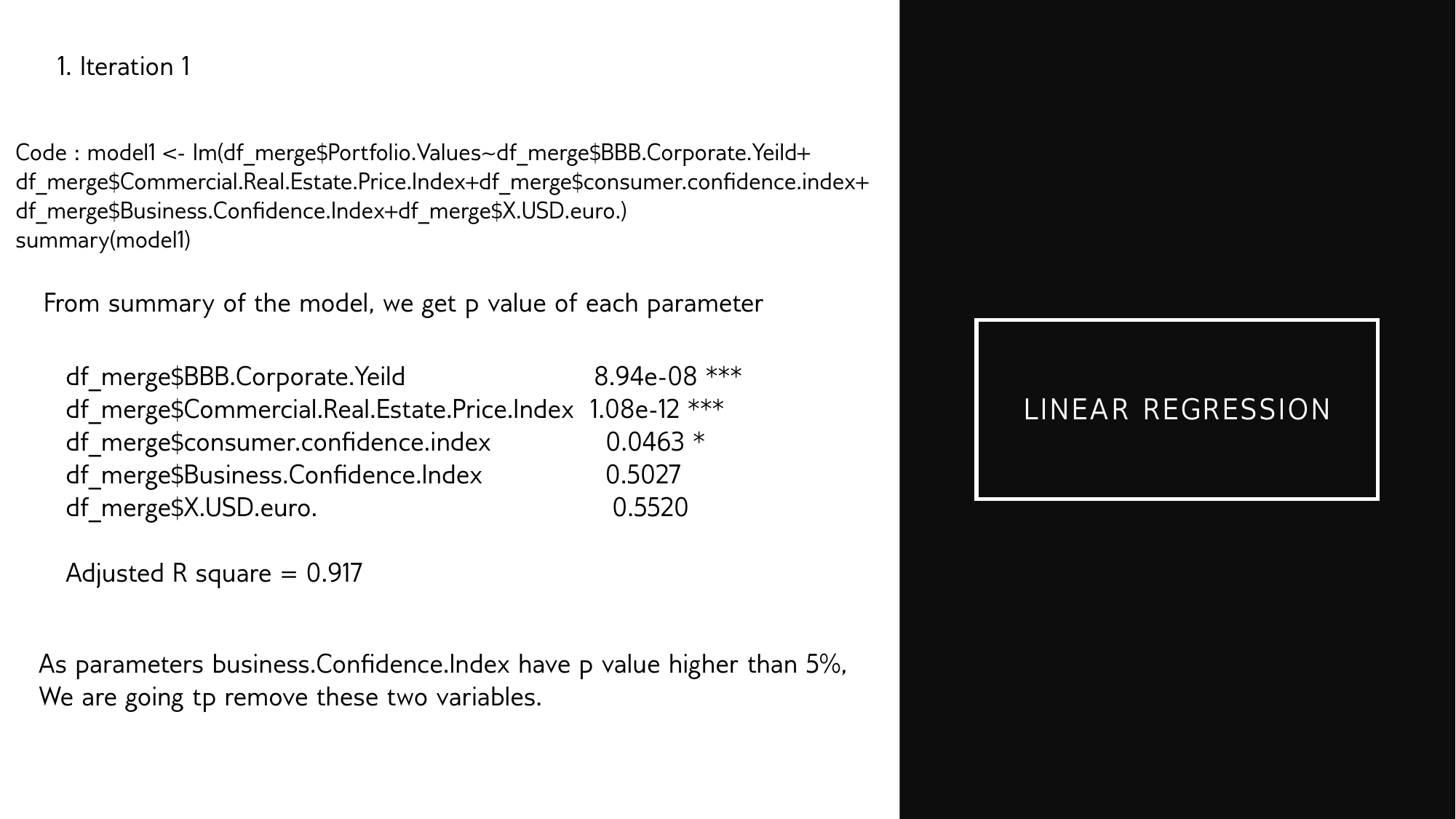

1. Iteration 1
Code : model1 <- lm(df_merge$Portfolio.Values~df_merge$BBB.Corporate.Yeild+
df_merge$Commercial.Real.Estate.Price.Index+df_merge$consumer.confidence.index+
df_merge$Business.Confidence.Index+df_merge$X.USD.euro.)
summary(model1)
From summary of the model, we get p value of each parameter
# Linear Regression
df_merge$BBB.Corporate.Yeild                       8.94e-08 ***
df_merge$Commercial.Real.Estate.Price.Index  1.08e-12 ***
df_merge$consumer.confidence.index              0.0463 *
df_merge$Business.Confidence.Index               0.5027
df_merge$X.USD.euro.                                    0.5520

Adjusted R square = 0.917
As parameters business.Confidence.Index have p value higher than 5%,
We are going tp remove these two variables.